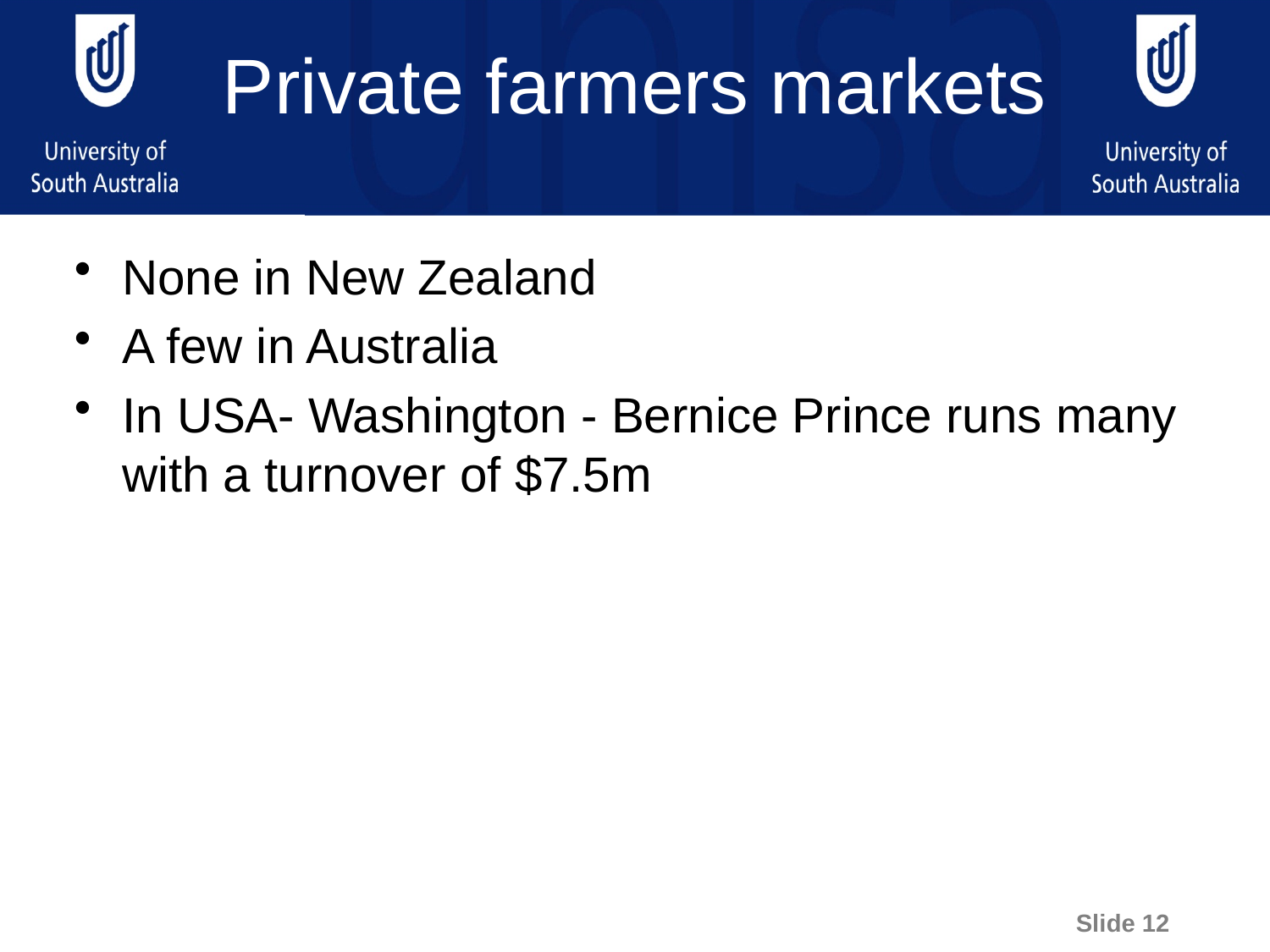

# Private farmers markets
None in New Zealand
A few in Australia
In USA- Washington - Bernice Prince runs many with a turnover of $7.5m